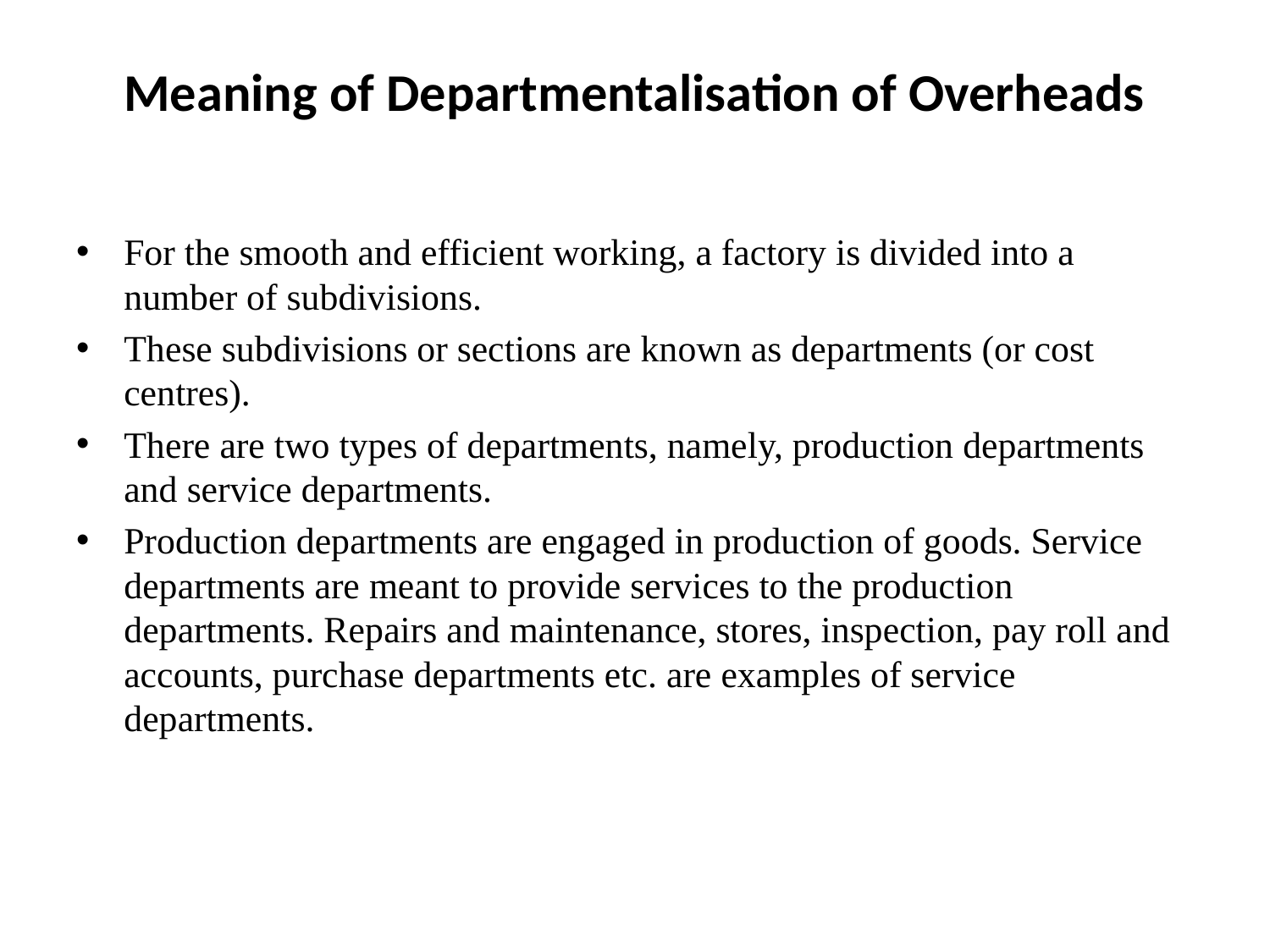

# Meaning of Departmentalisation of Overheads
For the smooth and efficient working, a factory is divided into a number of subdivisions.
These subdivisions or sections are known as departments (or cost centres).
There are two types of departments, namely, production departments and service departments.
Production departments are engaged in production of goods. Service departments are meant to provide services to the production departments. Repairs and maintenance, stores, inspection, pay roll and accounts, purchase departments etc. are examples of service departments.